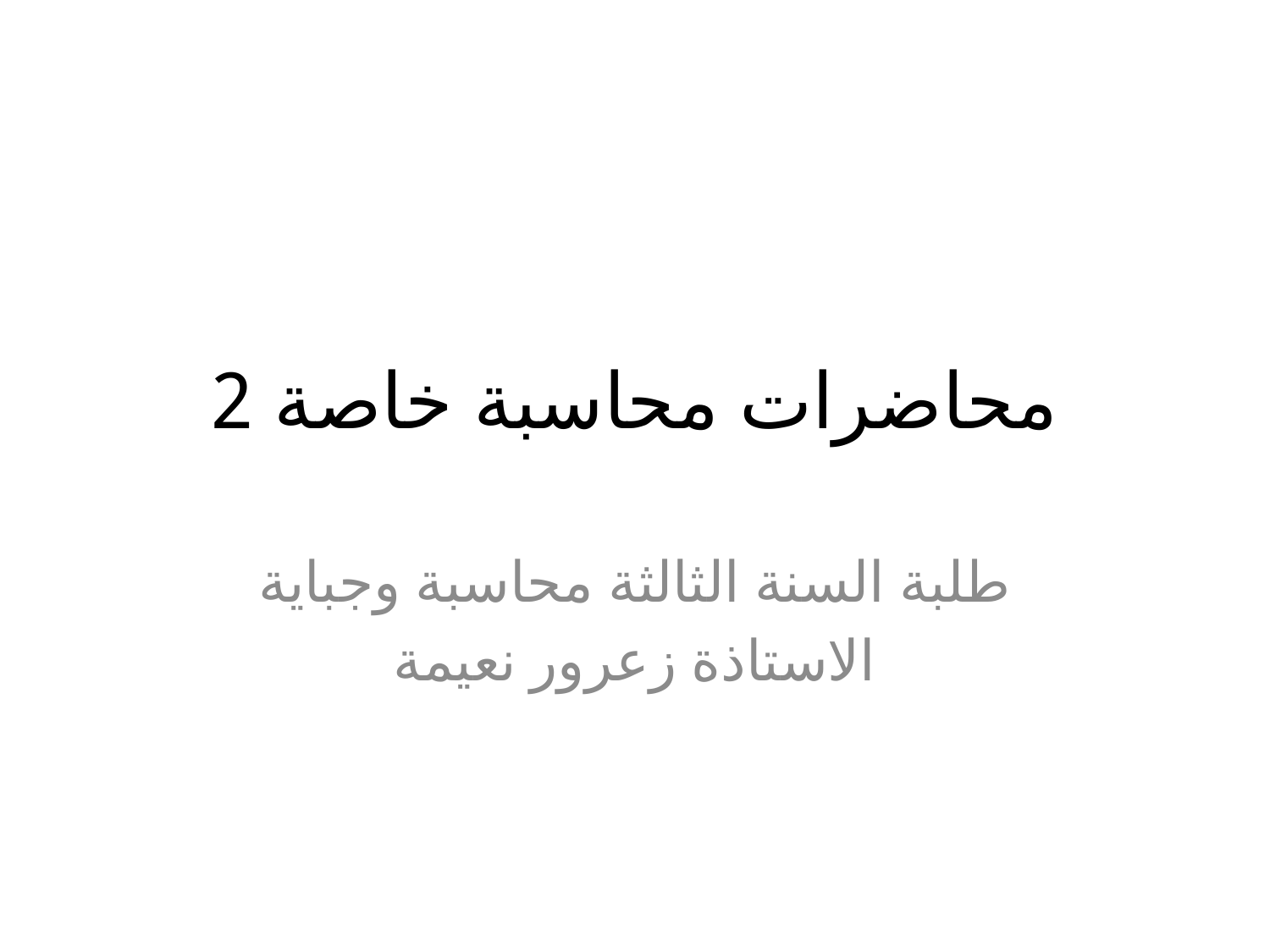

# محاضرات محاسبة خاصة 2
طلبة السنة الثالثة محاسبة وجباية
الاستاذة زعرور نعيمة